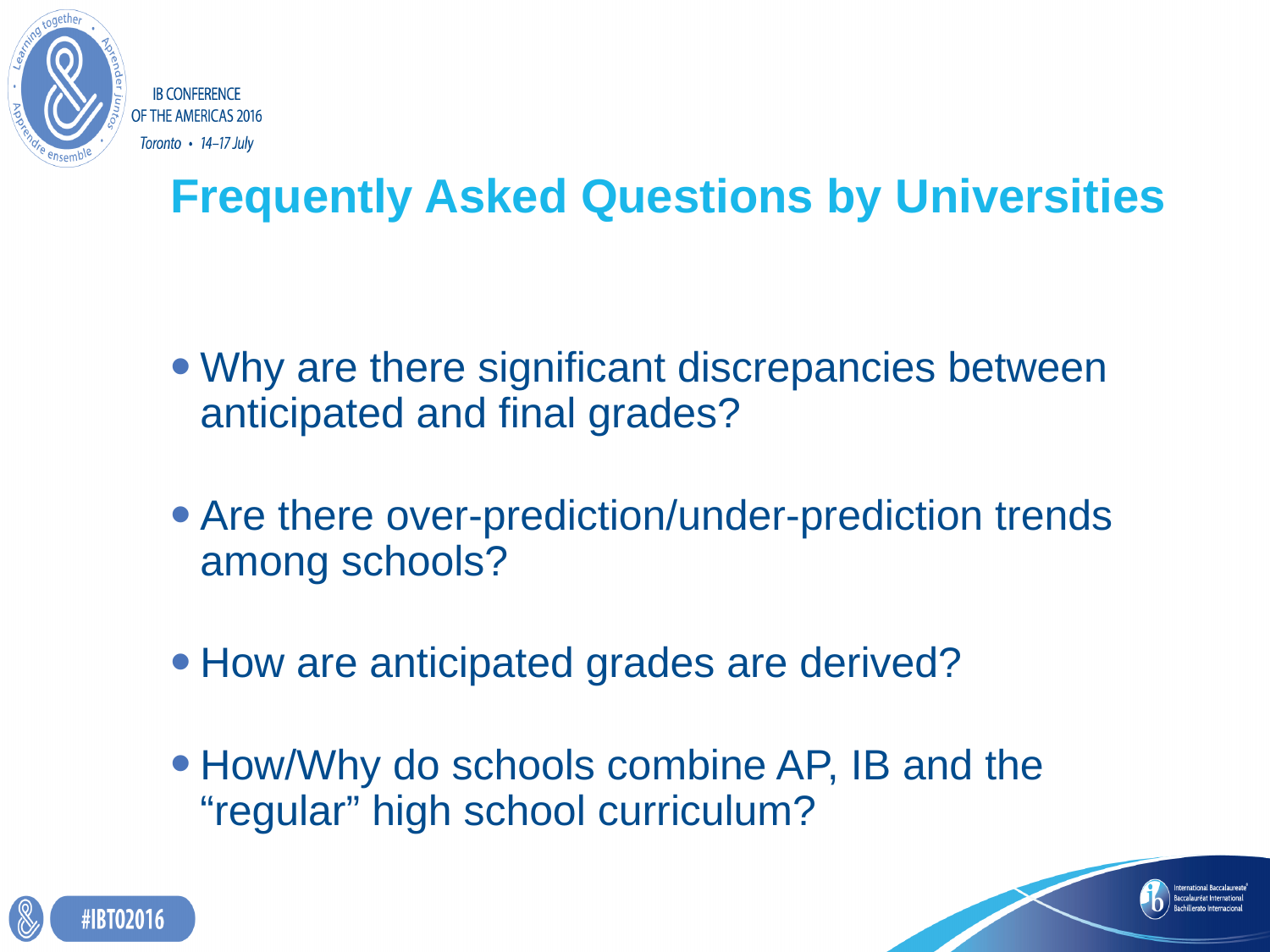

# Frequently Asked Questions by Universities
Why are there significant discrepancies between anticipated and final grades?

Are there over-prediction/under-prediction trends among schools?

How are anticipated grades are derived?

How/Why do schools combine AP, IB and the “regular” high school curriculum?